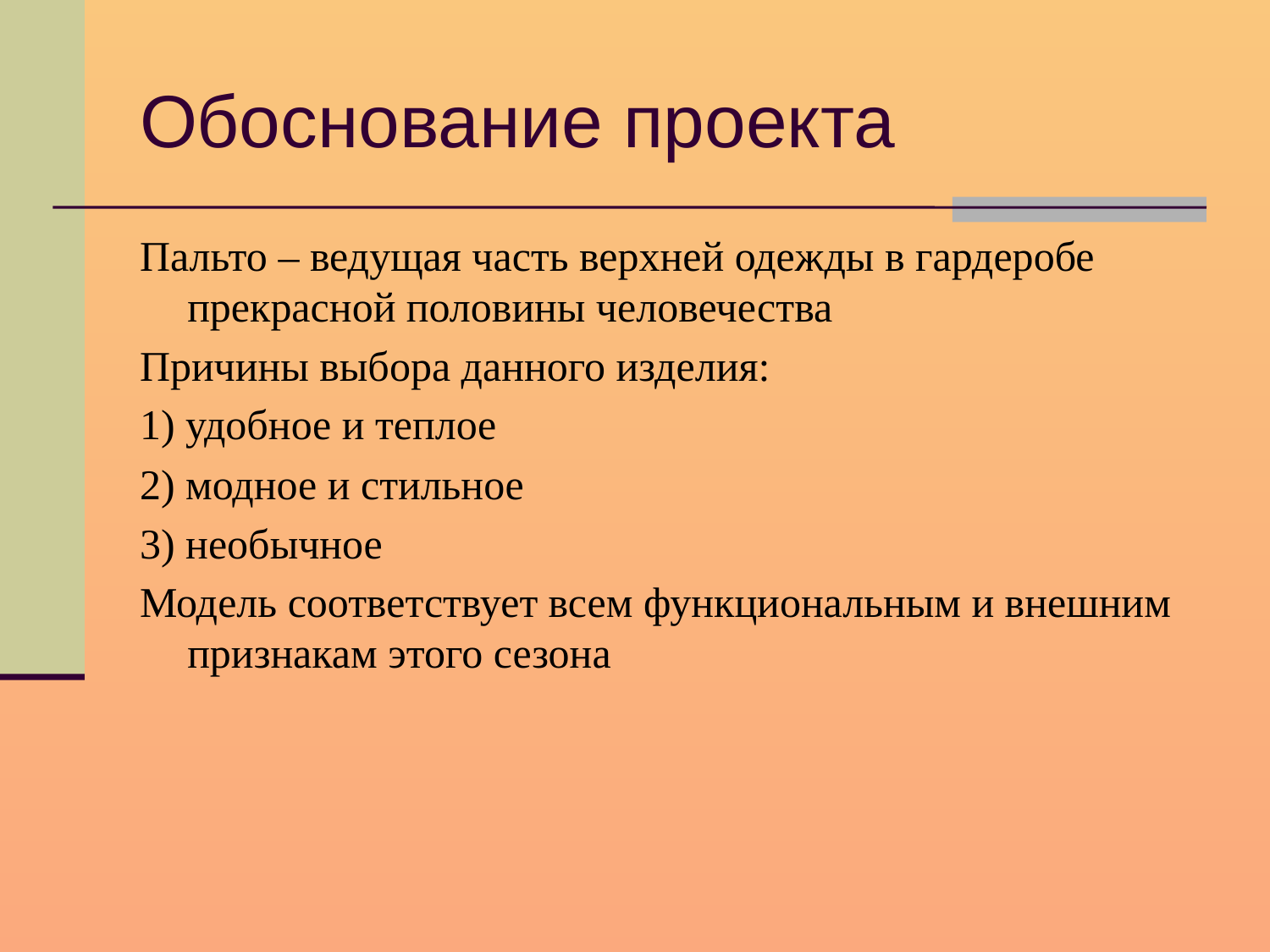

# Обоснование проекта
Пальто – ведущая часть верхней одежды в гардеробе прекрасной половины человечества
Причины выбора данного изделия:
1) удобное и теплое
2) модное и стильное
3) необычное
Модель соответствует всем функциональным и внешним признакам этого сезона